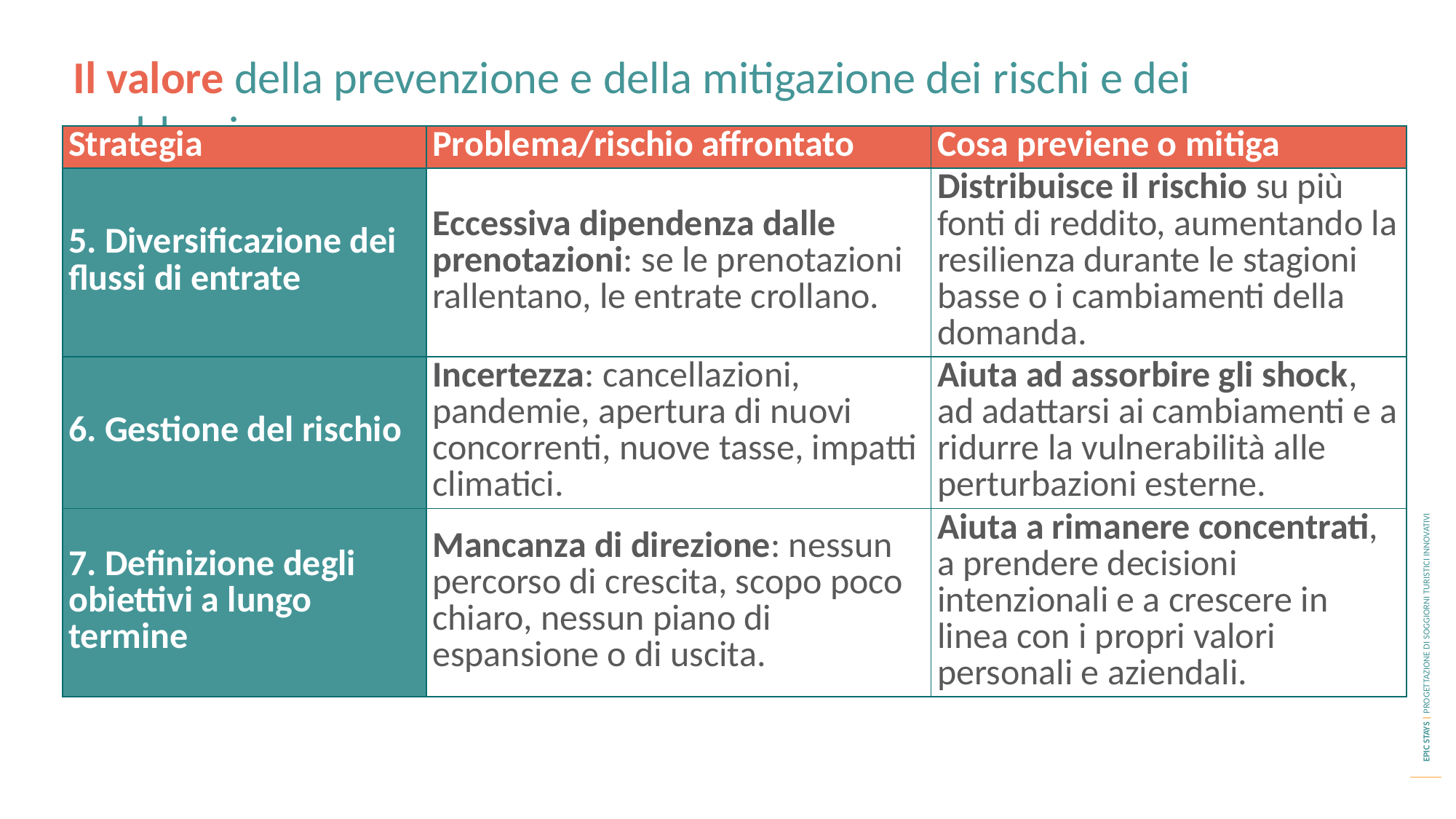

Il valore della prevenzione e della mitigazione dei rischi e dei problemi

| Strategia | Problema/rischio affrontato | Cosa previene o mitiga |
| --- | --- | --- |
| 5. Diversificazione dei flussi di entrate | Eccessiva dipendenza dalle prenotazioni: se le prenotazioni rallentano, le entrate crollano. | Distribuisce il rischio su più fonti di reddito, aumentando la resilienza durante le stagioni basse o i cambiamenti della domanda. |
| 6. Gestione del rischio | Incertezza: cancellazioni, pandemie, apertura di nuovi concorrenti, nuove tasse, impatti climatici. | Aiuta ad assorbire gli shock, ad adattarsi ai cambiamenti e a ridurre la vulnerabilità alle perturbazioni esterne. |
| 7. Definizione degli obiettivi a lungo termine | Mancanza di direzione: nessun percorso di crescita, scopo poco chiaro, nessun piano di espansione o di uscita. | Aiuta a rimanere concentrati, a prendere decisioni intenzionali e a crescere in linea con i propri valori personali e aziendali. |